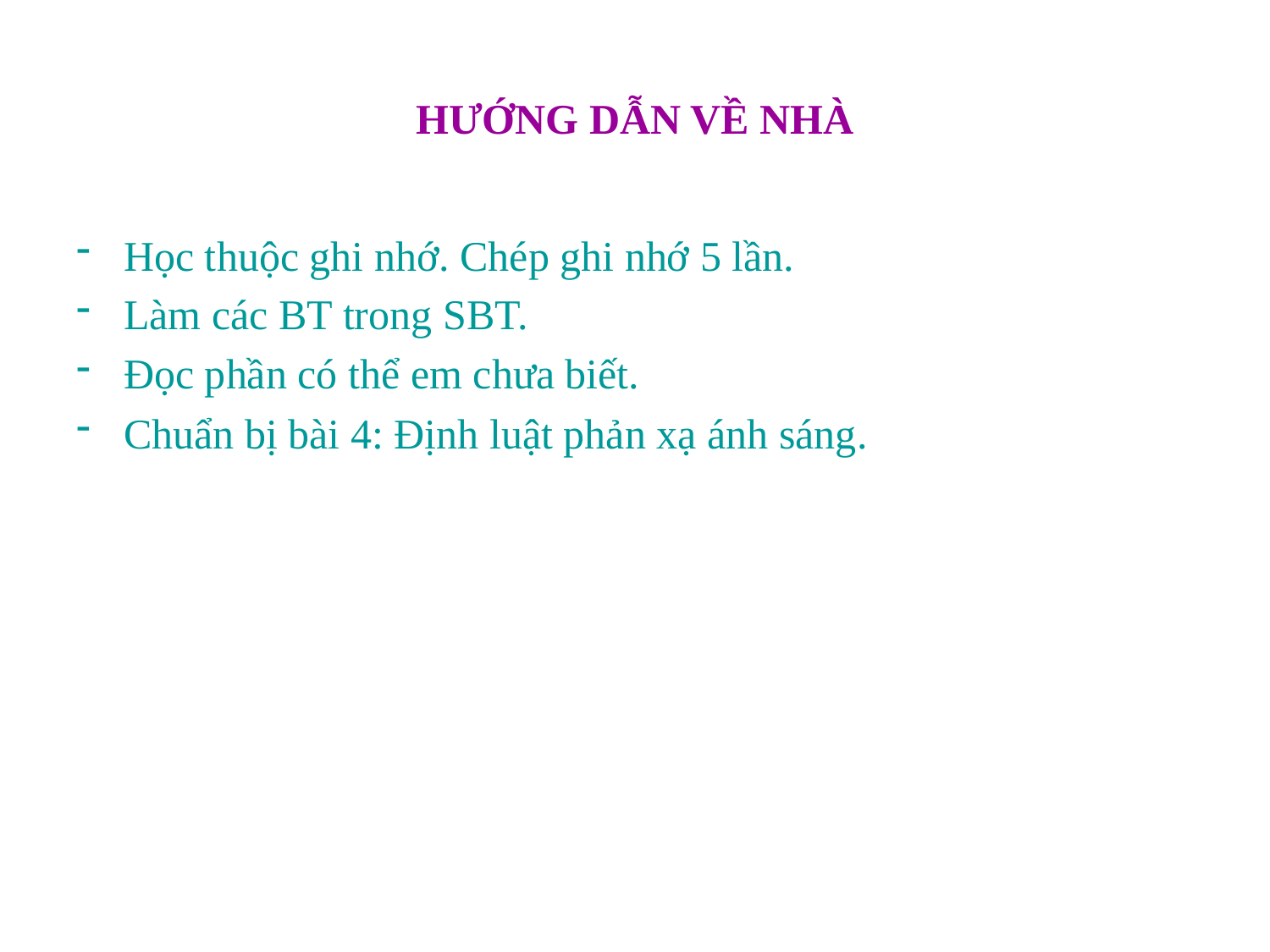

HƯỚNG DẪN VỀ NHÀ
Học thuộc ghi nhớ. Chép ghi nhớ 5 lần.
Làm các BT trong SBT.
Đọc phần có thể em chưa biết.
Chuẩn bị bài 4: Định luật phản xạ ánh sáng.